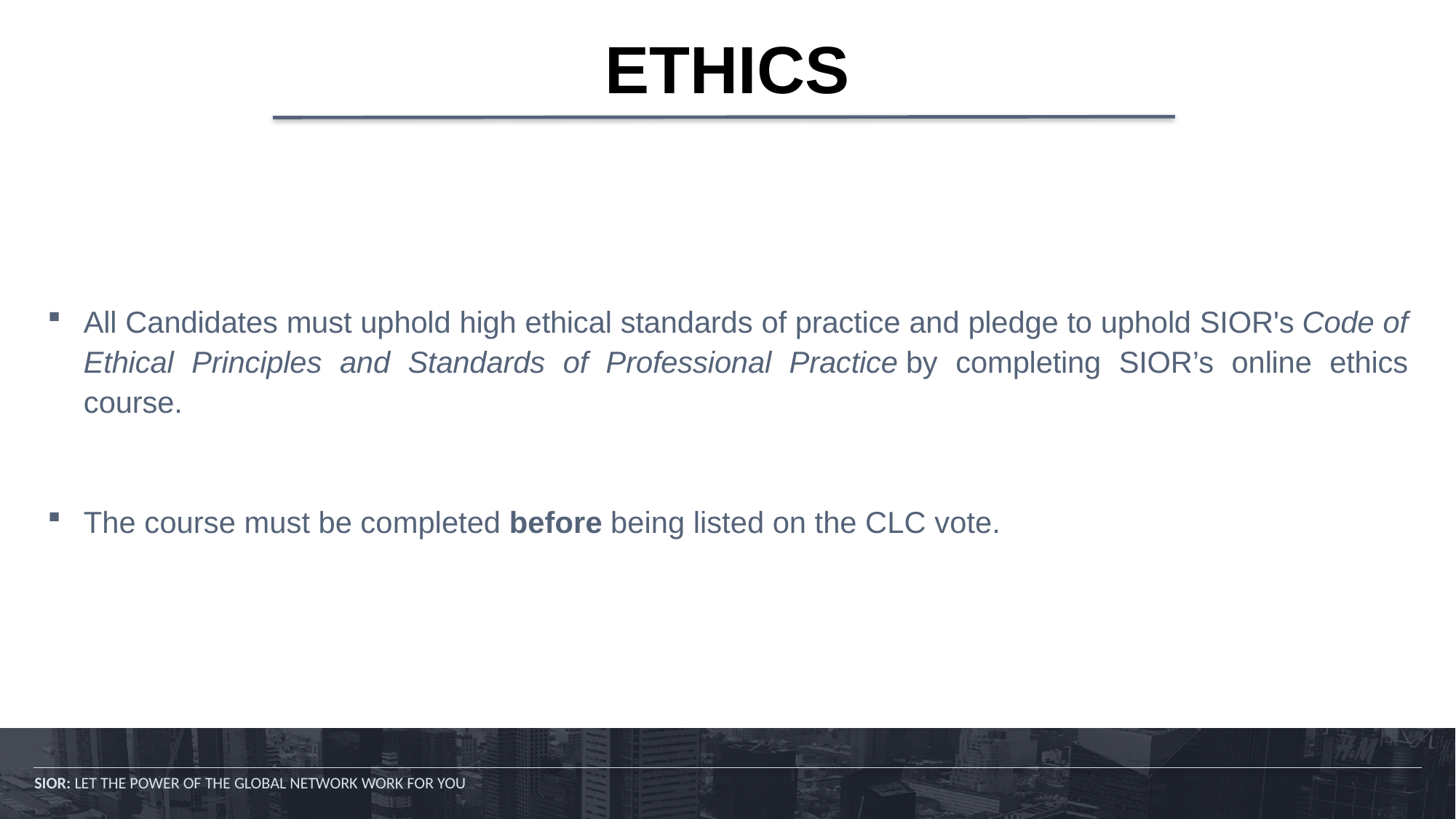

# ETHICS
All Candidates must uphold high ethical standards of practice and pledge to uphold SIOR's Code of Ethical Principles and Standards of Professional Practice by completing SIOR’s online ethics course.

The course must be completed before being listed on the CLC vote.